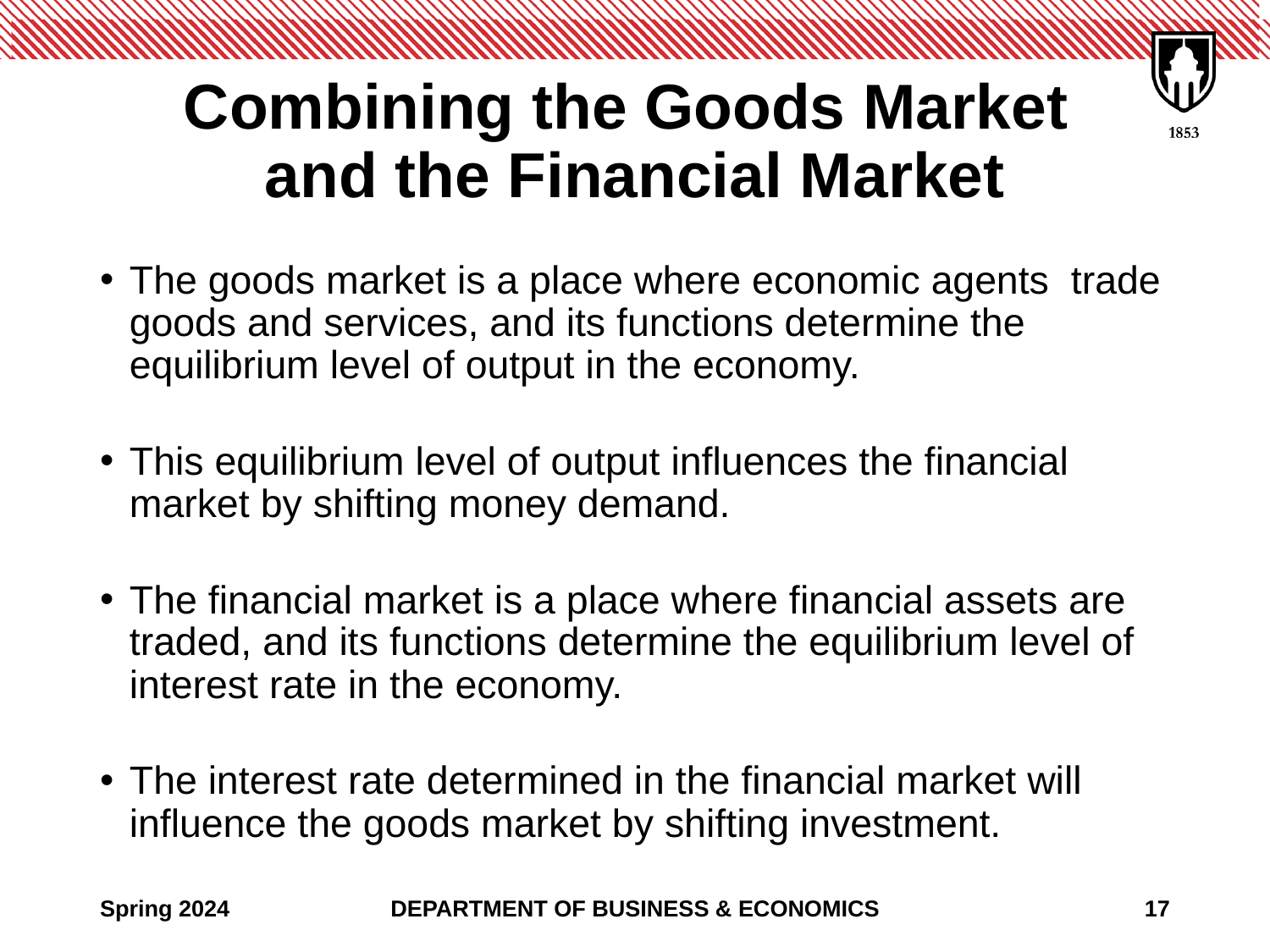

# Combining the Goods Market and the Financial Market
The goods market is a place where economic agents  trade goods and services, and its functions determine the equilibrium level of output in the economy.

This equilibrium level of output influences the financial market by shifting money demand.

The financial market is a place where financial assets are traded, and its functions determine the equilibrium level of interest rate in the economy.

The interest rate determined in the financial market will influence the goods market by shifting investment.
Spring 2024
DEPARTMENT OF BUSINESS & ECONOMICS
17